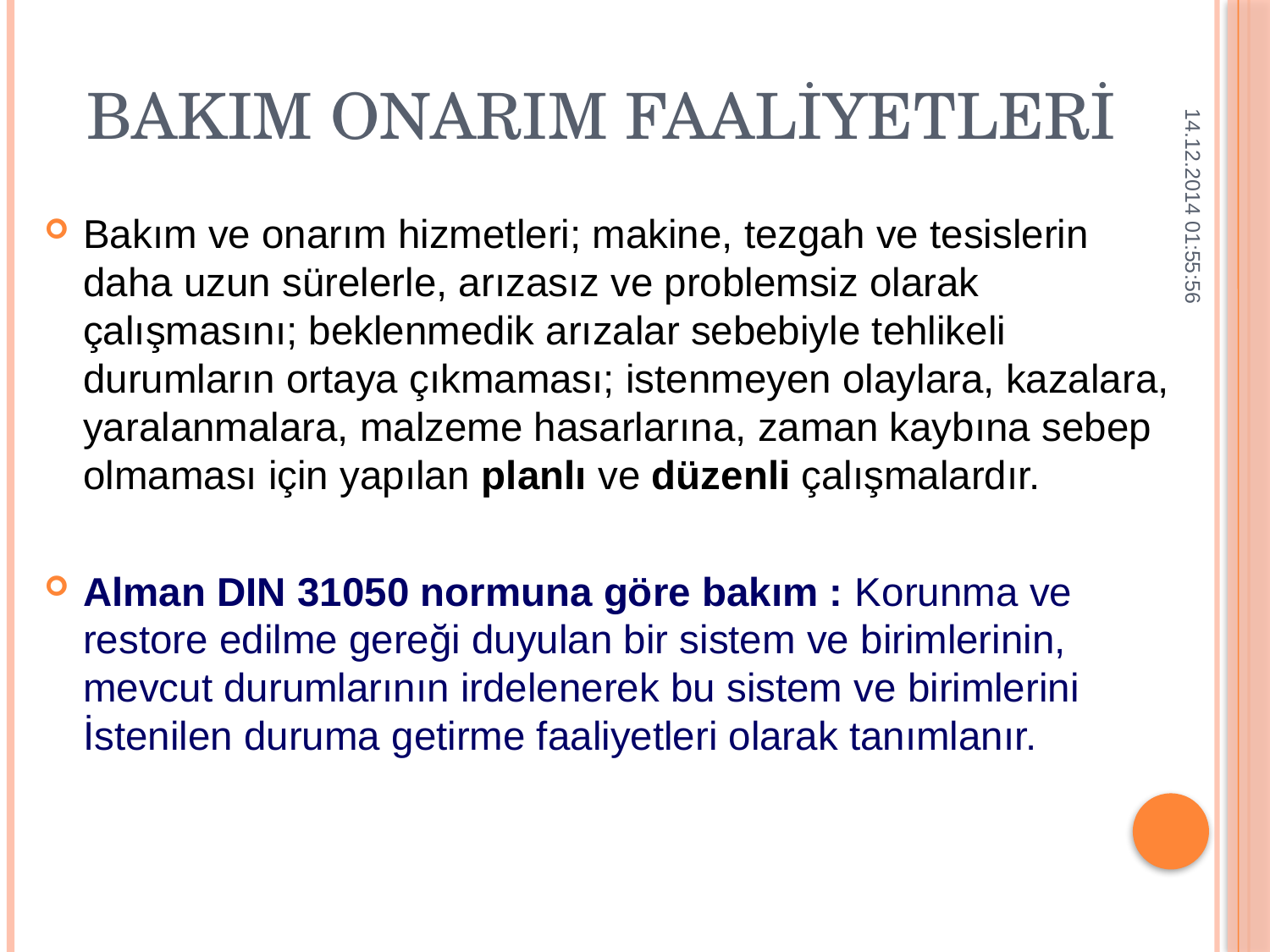

# BAKIM ONARIM FAALİYETLERİ

Bakım ve onarım hizmetleri; makine, tezgah ve tesislerin daha uzun sürelerle, arızasız ve problemsiz olarak çalışmasını; beklenmedik arızalar sebebiyle tehlikeli durumların ortaya çıkmaması; istenmeyen olaylara, kazalara, yaralanmalara, malzeme hasarlarına, zaman kaybına sebep olmaması için yapılan planlı ve düzenli çalışmalardır.

Alman DIN 31050 normuna göre bakım : Korunma ve restore edilme gereği duyulan bir sistem ve birimlerinin, mevcut durumlarının irdelenerek bu sistem ve birimlerini İstenilen duruma getirme faaliyetleri olarak tanımlanır.

14.12.2014 01:55:56